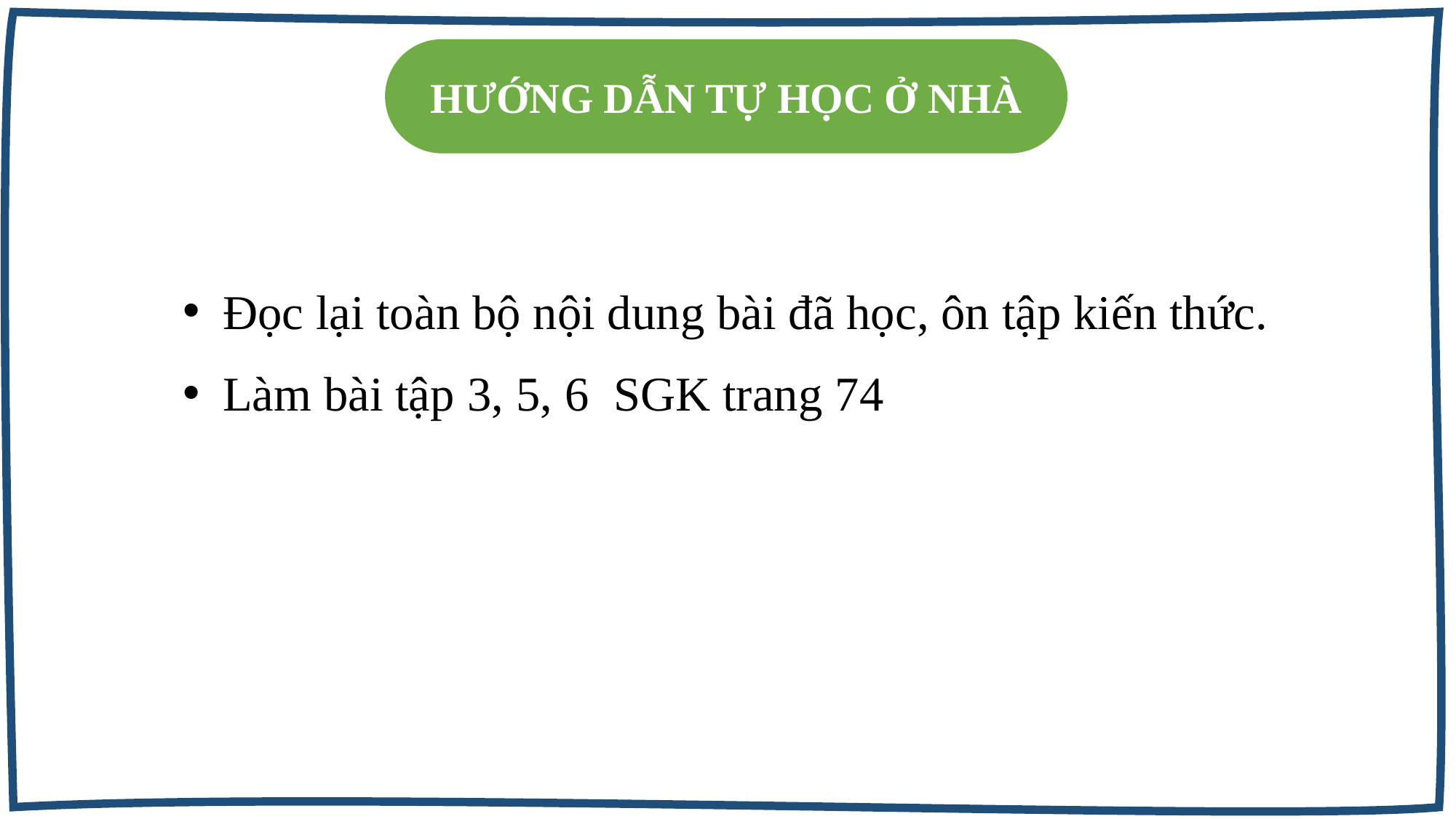

HƯỚNG DẪN TỰ HỌC Ở NHÀ
 Đọc lại toàn bộ nội dung bài đã học, ôn tập kiến thức.
 Làm bài tập 3, 5, 6  SGK trang 74